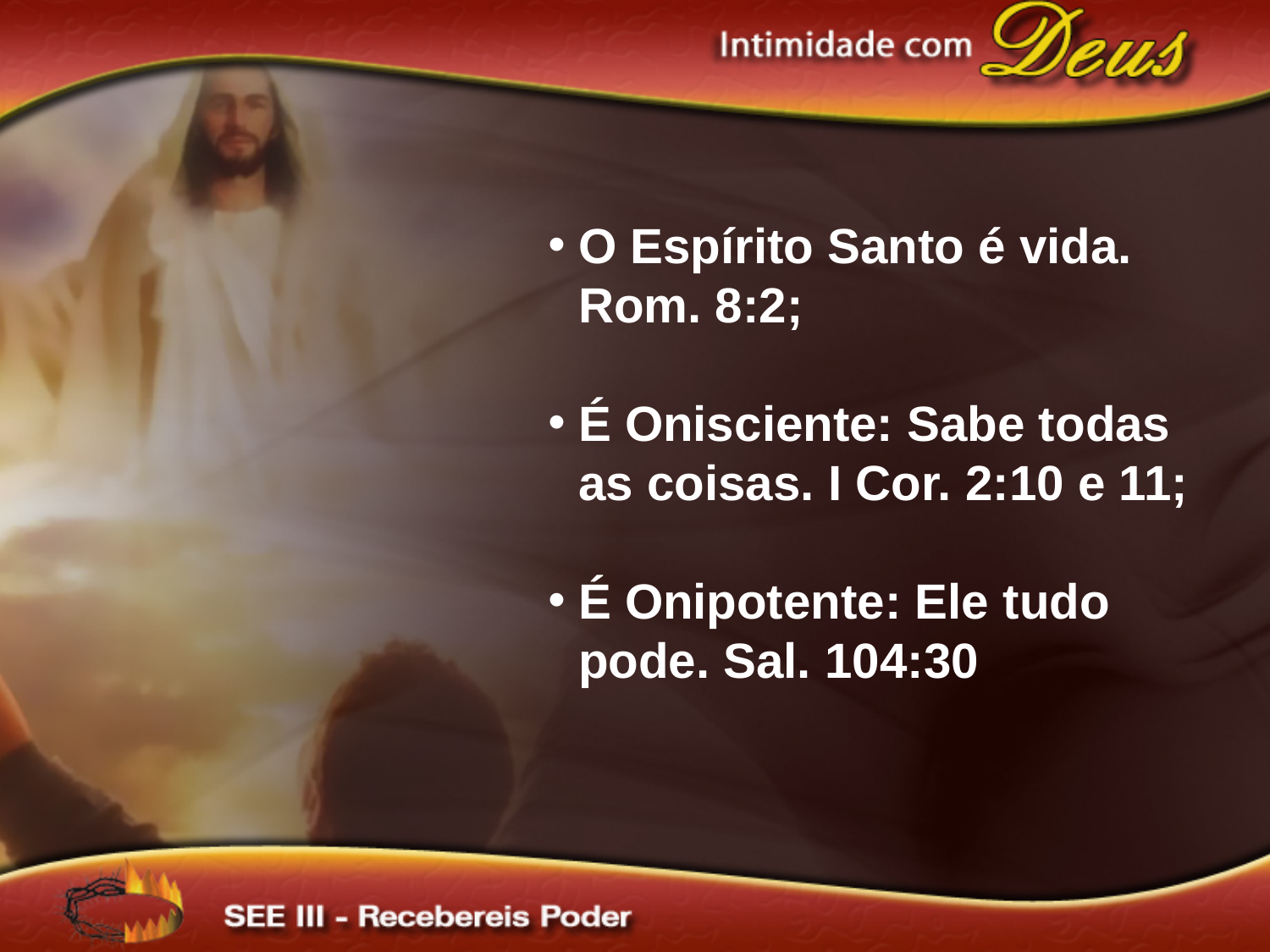

O Espírito Santo é vida.  Rom. 8:2;

É Onisciente: Sabe todas as coisas. I Cor. 2:10 e 11;

É Onipotente: Ele tudo pode. Sal. 104:30